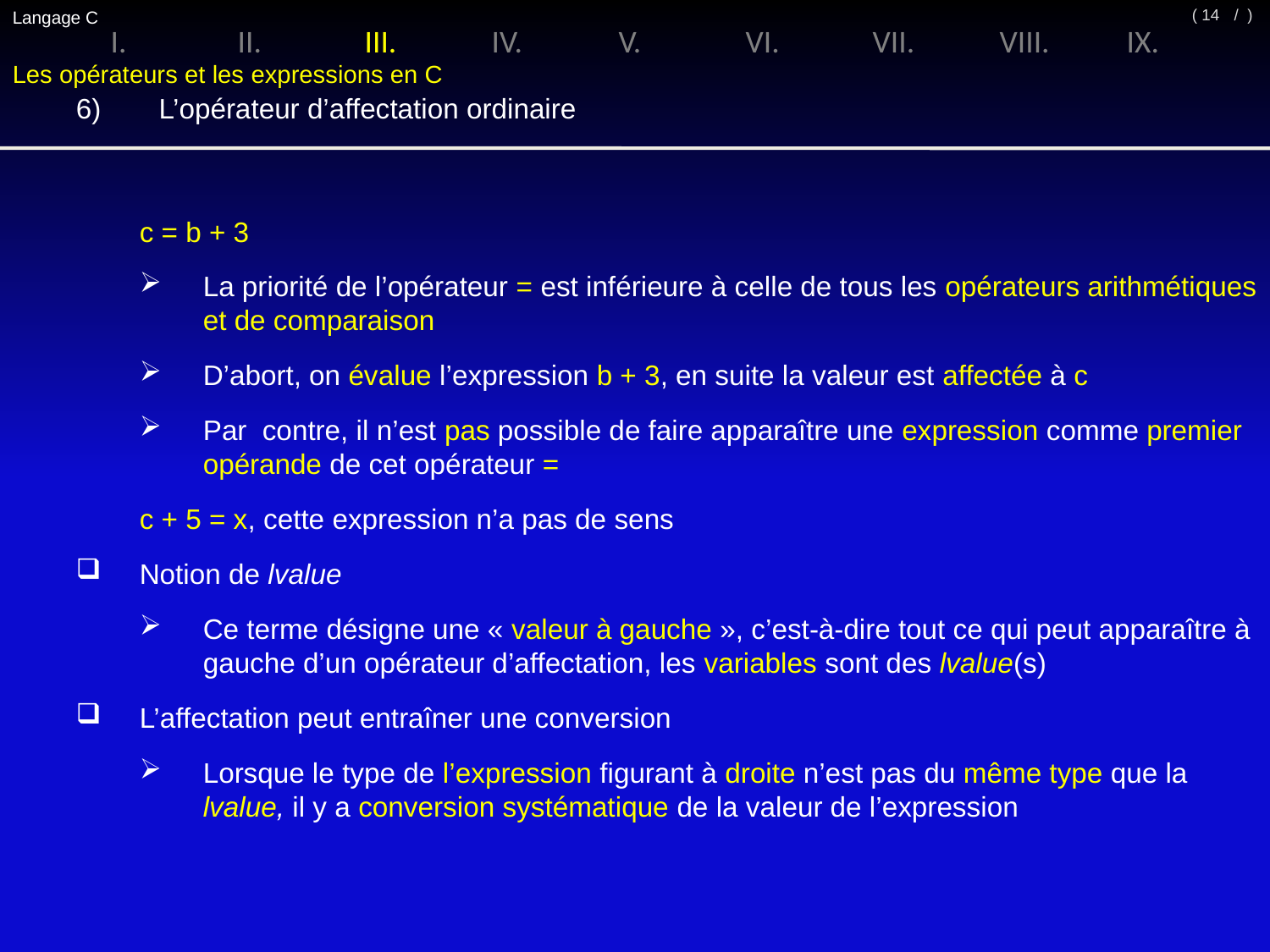

Langage C
/  )
( 14
I.	II.	III.	IV.	V.	VI.	VII.	VIII.	IX.
Les opérateurs et les expressions en C
6)	 L’opérateur d’affectation ordinaire
c = b + 3
La priorité de l’opérateur = est inférieure à celle de tous les opérateurs arithmétiques et de comparaison
D’abort, on évalue l’expression b + 3, en suite la valeur est affectée à c
Par  contre, il n’est pas possible de faire apparaître une expression comme premier opérande de cet opérateur =
c + 5 = x, cette expression n’a pas de sens
Notion de lvalue
Ce terme désigne une « valeur à gauche », c’est-à-dire tout ce qui peut apparaître à gauche d’un opérateur d’affectation, les variables sont des lvalue(s)
L’affectation peut entraîner une conversion
Lorsque le type de l’expression figurant à droite n’est pas du même type que la lvalue, il y a conversion systématique de la valeur de l’expression